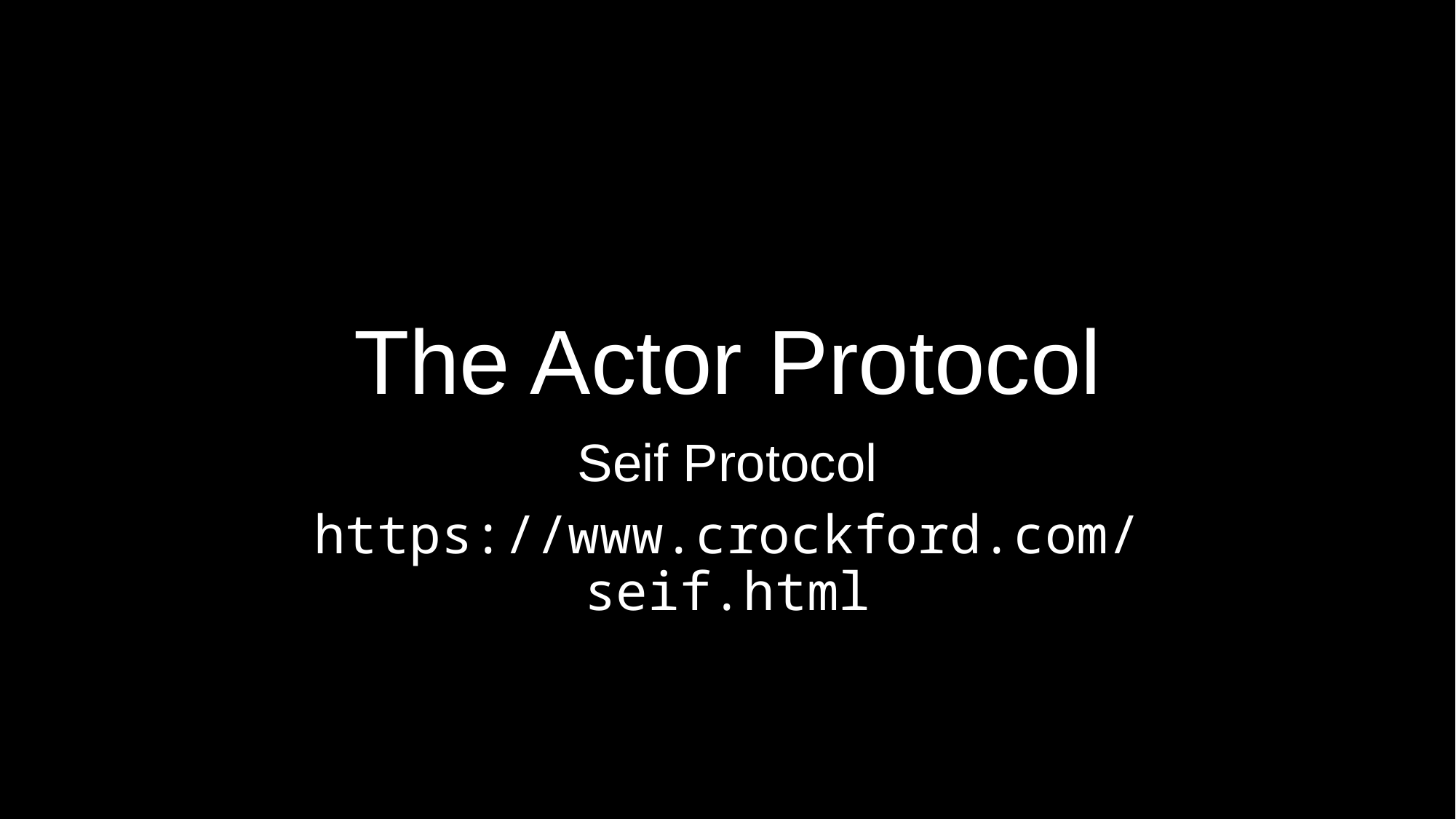

# The Actor Protocol
Seif Protocol
https://www.crockford.com/seif.html